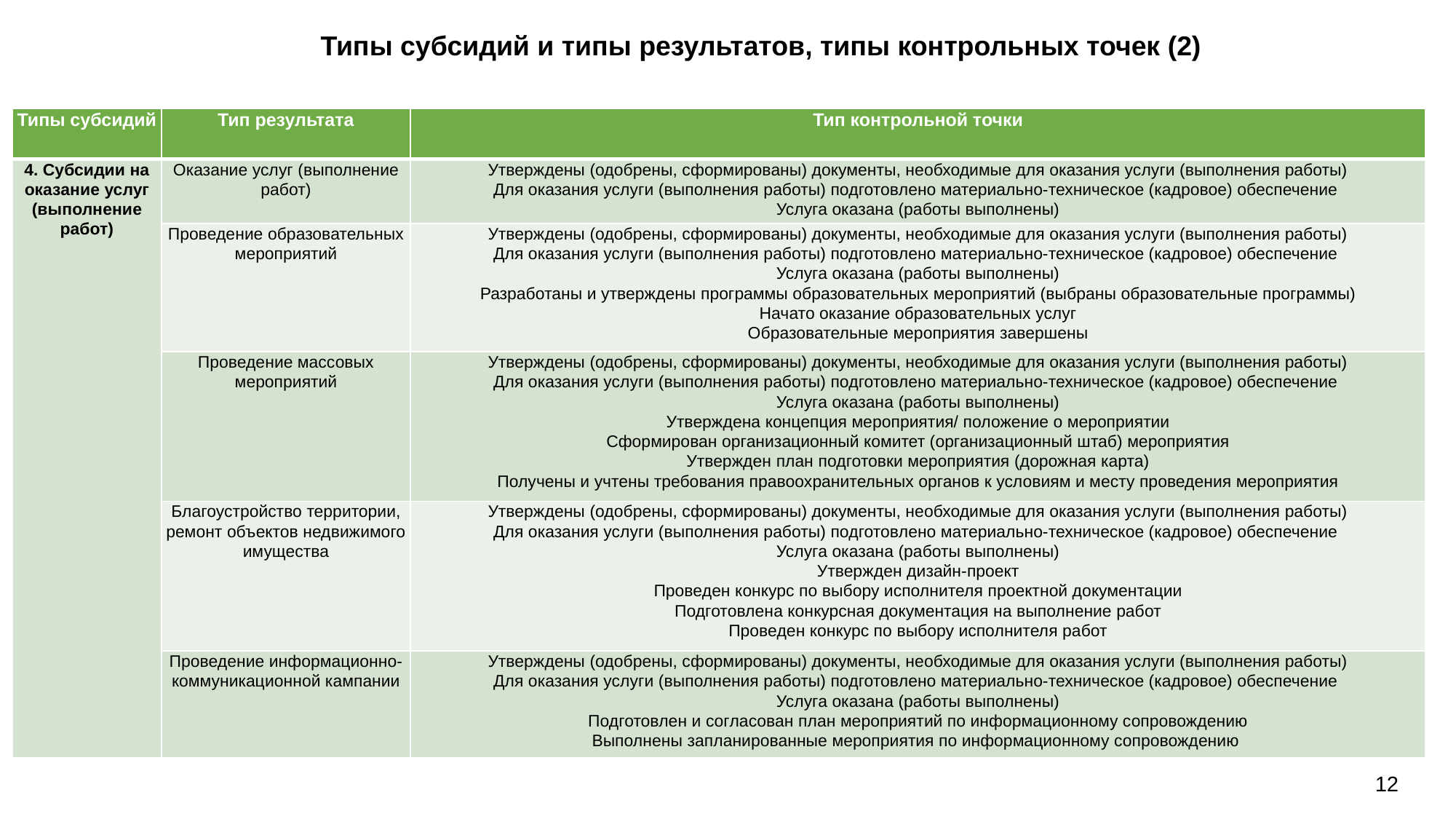

Типы субсидий и типы результатов, типы контрольных точек (2)
| Типы субсидий | Тип результата | Тип контрольной точки |
| --- | --- | --- |
| 4. Субсидии на оказание услуг (выполнение работ) | Оказание услуг (выполнение работ) | Утверждены (одобрены, сформированы) документы, необходимые для оказания услуги (выполнения работы) Для оказания услуги (выполнения работы) подготовлено материально-техническое (кадровое) обеспечение Услуга оказана (работы выполнены) |
|  | Проведение образовательных мероприятий | Утверждены (одобрены, сформированы) документы, необходимые для оказания услуги (выполнения работы) Для оказания услуги (выполнения работы) подготовлено материально-техническое (кадровое) обеспечение Услуга оказана (работы выполнены) Разработаны и утверждены программы образовательных мероприятий (выбраны образовательные программы) Начато оказание образовательных услуг Образовательные мероприятия завершены |
|  | Проведение массовых мероприятий | Утверждены (одобрены, сформированы) документы, необходимые для оказания услуги (выполнения работы) Для оказания услуги (выполнения работы) подготовлено материально-техническое (кадровое) обеспечение Услуга оказана (работы выполнены) Утверждена концепция мероприятия/ положение о мероприятии Сформирован организационный комитет (организационный штаб) мероприятия Утвержден план подготовки мероприятия (дорожная карта) Получены и учтены требования правоохранительных органов к условиям и месту проведения мероприятия |
|  | Благоустройство территории, ремонт объектов недвижимого имущества | Утверждены (одобрены, сформированы) документы, необходимые для оказания услуги (выполнения работы) Для оказания услуги (выполнения работы) подготовлено материально-техническое (кадровое) обеспечение Услуга оказана (работы выполнены) Утвержден дизайн-проект Проведен конкурс по выбору исполнителя проектной документации Подготовлена конкурсная документация на выполнение работ Проведен конкурс по выбору исполнителя работ |
|  | Проведение информационно-коммуникационной кампании | Утверждены (одобрены, сформированы) документы, необходимые для оказания услуги (выполнения работы) Для оказания услуги (выполнения работы) подготовлено материально-техническое (кадровое) обеспечение Услуга оказана (работы выполнены) Подготовлен и согласован план мероприятий по информационному сопровождению Выполнены запланированные мероприятия по информационному сопровождению |
12